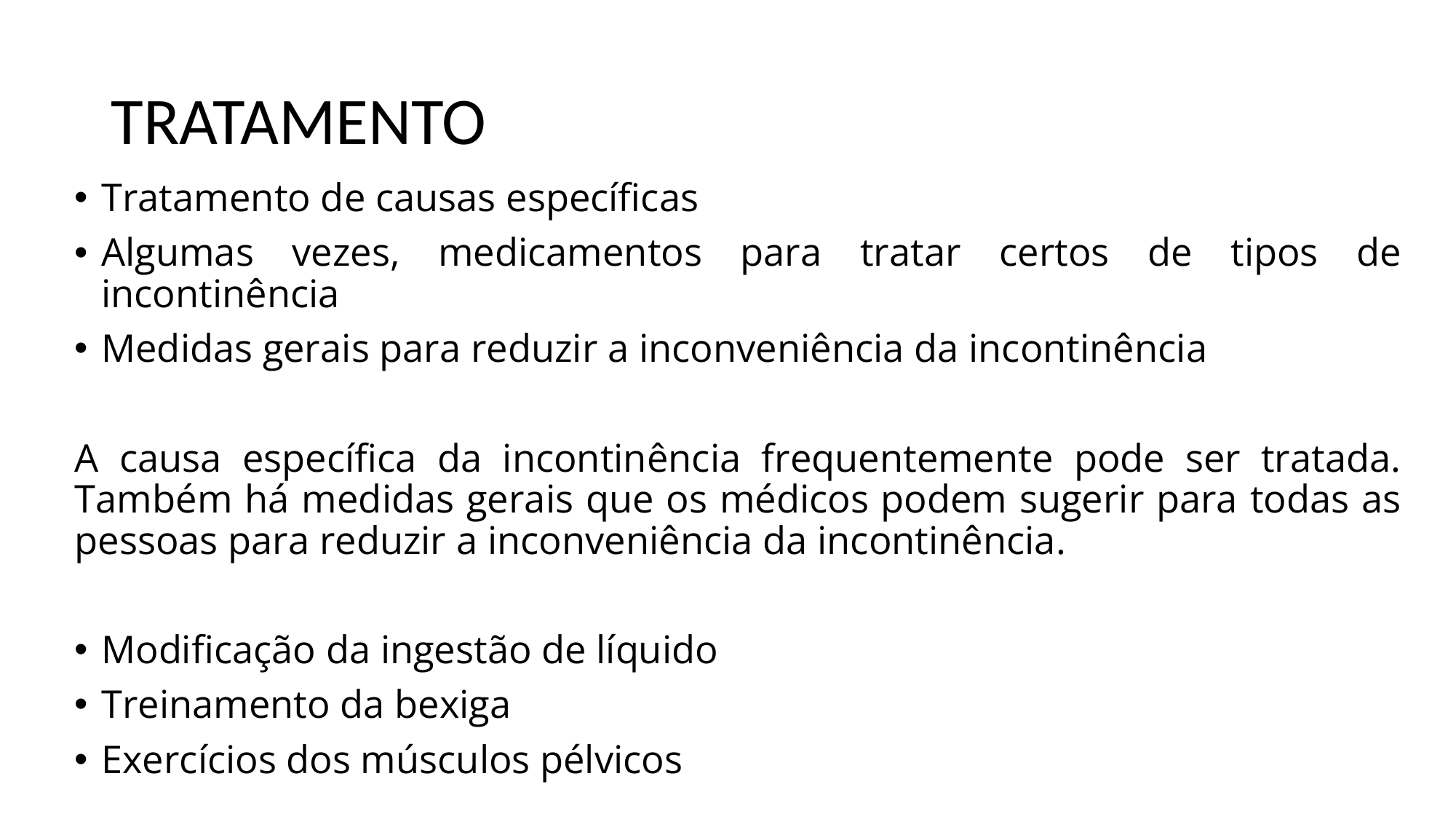

# TRATAMENTO
Tratamento de causas específicas
Algumas vezes, medicamentos para tratar certos de tipos de incontinência
Medidas gerais para reduzir a inconveniência da incontinência

A causa específica da incontinência frequentemente pode ser tratada. Também há medidas gerais que os médicos podem sugerir para todas as pessoas para reduzir a inconveniência da incontinência.

Modificação da ingestão de líquido
Treinamento da bexiga
Exercícios dos músculos pélvicos